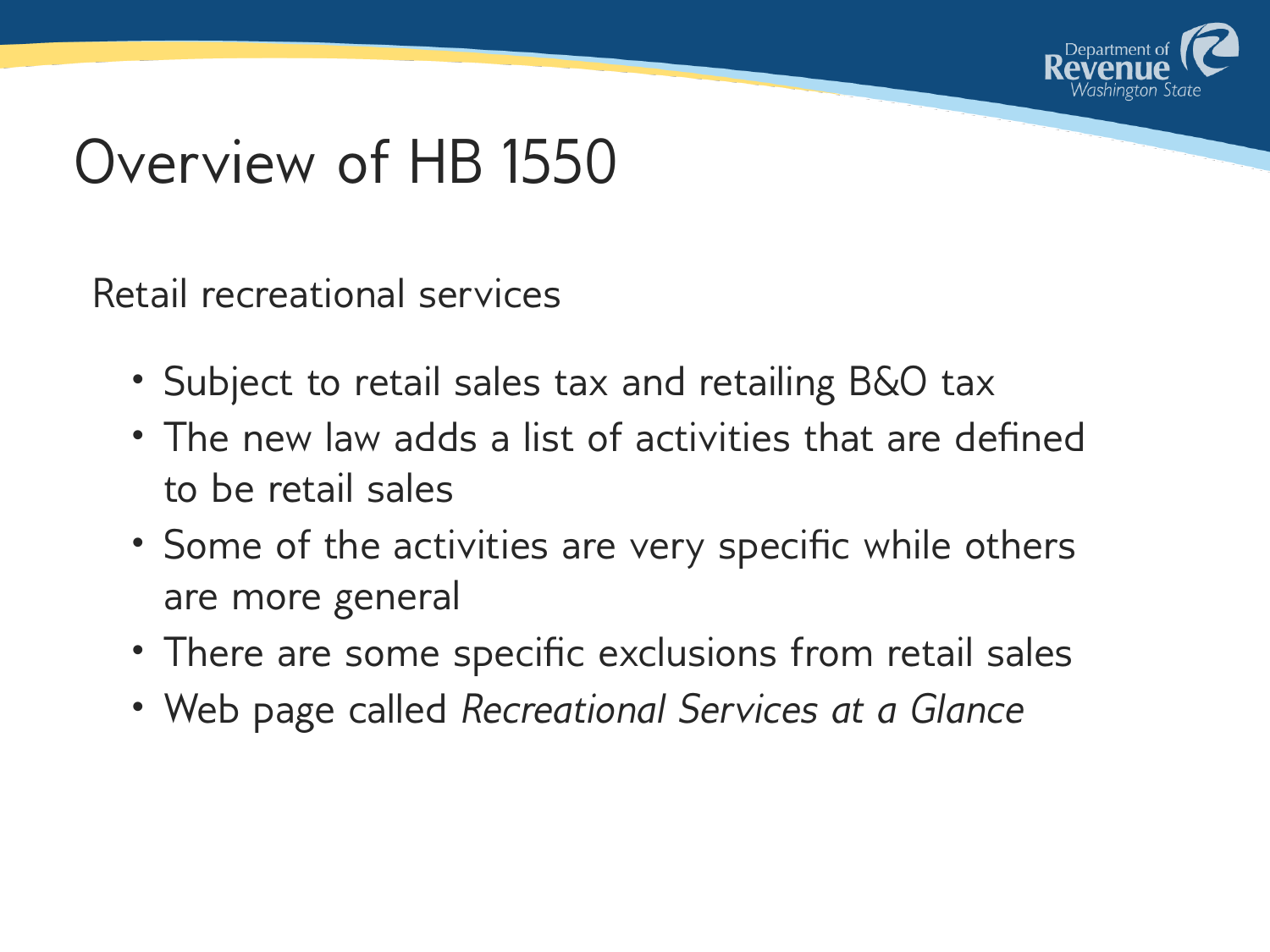

# Overview of HB 1550
Retail recreational services
Subject to retail sales tax and retailing B&O tax
The new law adds a list of activities that are defined to be retail sales
Some of the activities are very specific while others are more general
There are some specific exclusions from retail sales
Web page called Recreational Services at a Glance